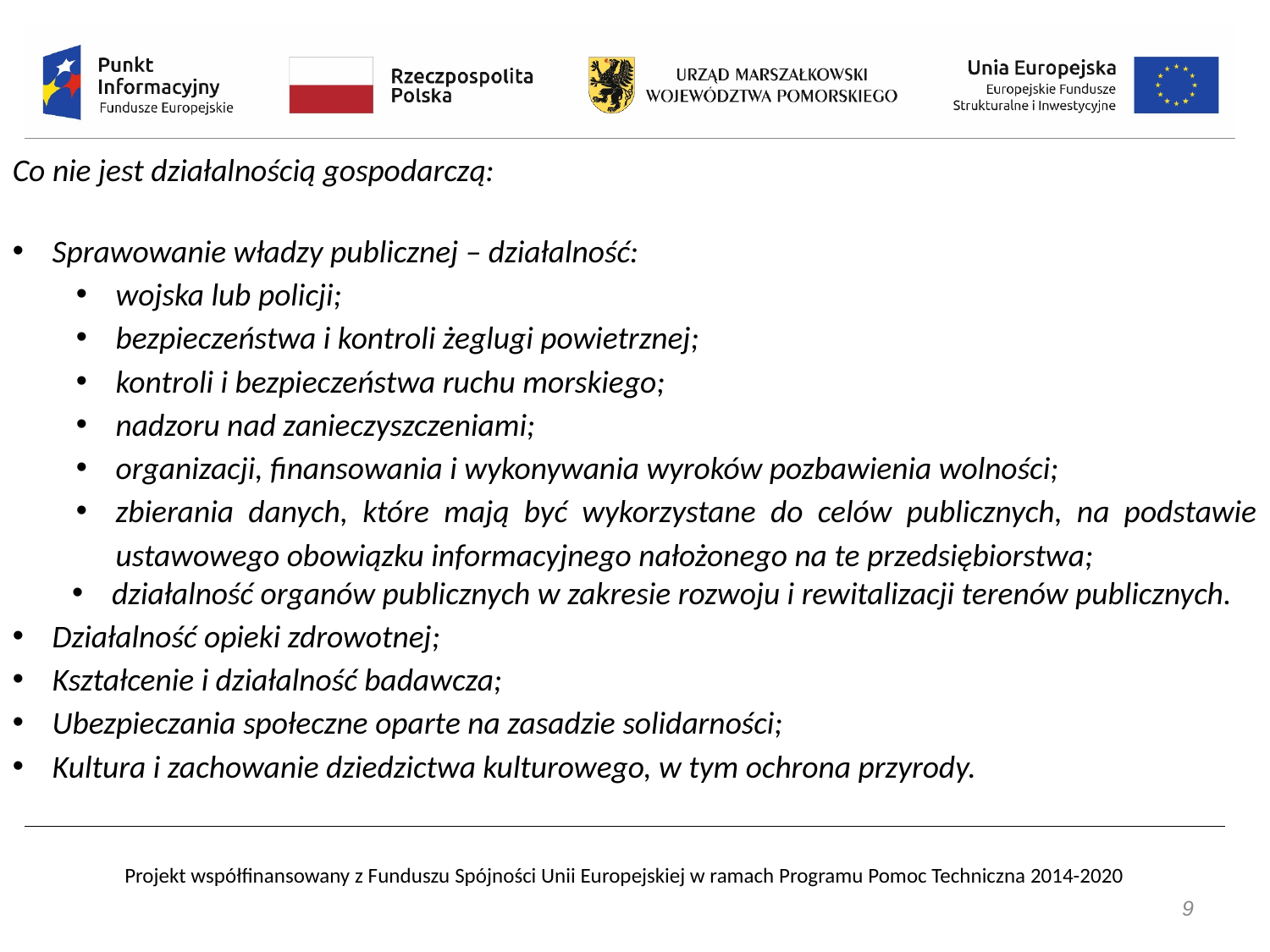

Co nie jest działalnością gospodarczą:

Sprawowanie władzy publicznej – działalność:
wojska lub policji;
bezpieczeństwa i kontroli żeglugi powietrznej;
kontroli i bezpieczeństwa ruchu morskiego;
nadzoru nad zanieczyszczeniami;
organizacji, finansowania i wykonywania wyroków pozbawienia wolności;
zbierania danych, które mają być wykorzystane do celów publicznych, na podstawie ustawowego obowiązku informacyjnego nałożonego na te przedsiębiorstwa;
działalność organów publicznych w zakresie rozwoju i rewitalizacji terenów publicznych.
Działalność opieki zdrowotnej;
Kształcenie i działalność badawcza;
Ubezpieczania społeczne oparte na zasadzie solidarności;
Kultura i zachowanie dziedzictwa kulturowego, w tym ochrona przyrody.

9